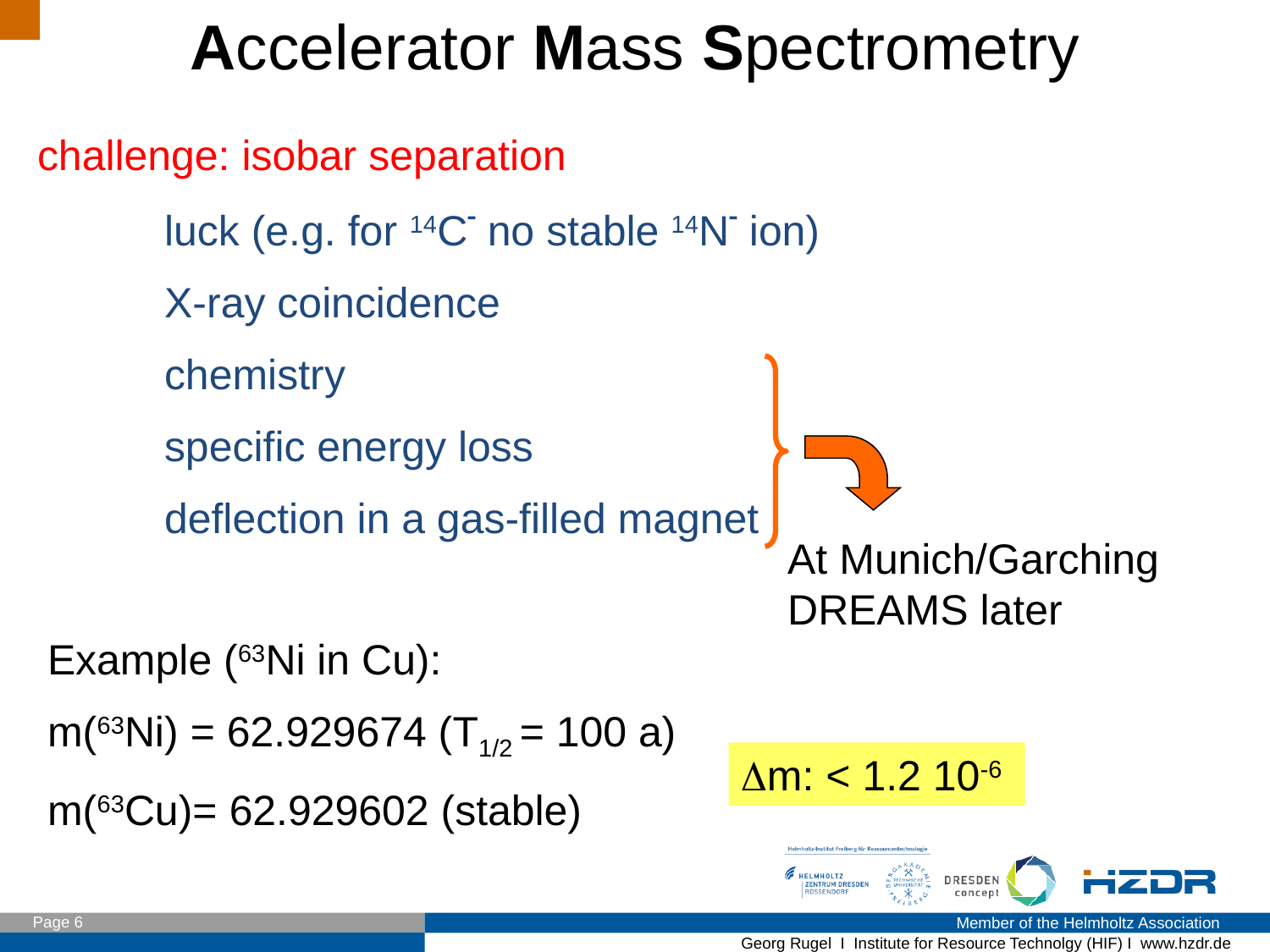

Accelerator Mass Spectrometry
challenge: isobar separation
	luck (e.g. for 14C− no stable 14N− ion)
	X-ray coincidence
	chemistry
	specific energy loss
	deflection in a gas-filled magnet

At Munich/Garching
DREAMS later
Example (63Ni in Cu):
m(63Ni) = 62.929674 (T1/2 = 100 a)
m(63Cu)= 62.929602 (stable)
Δm: < 1.2 10-6